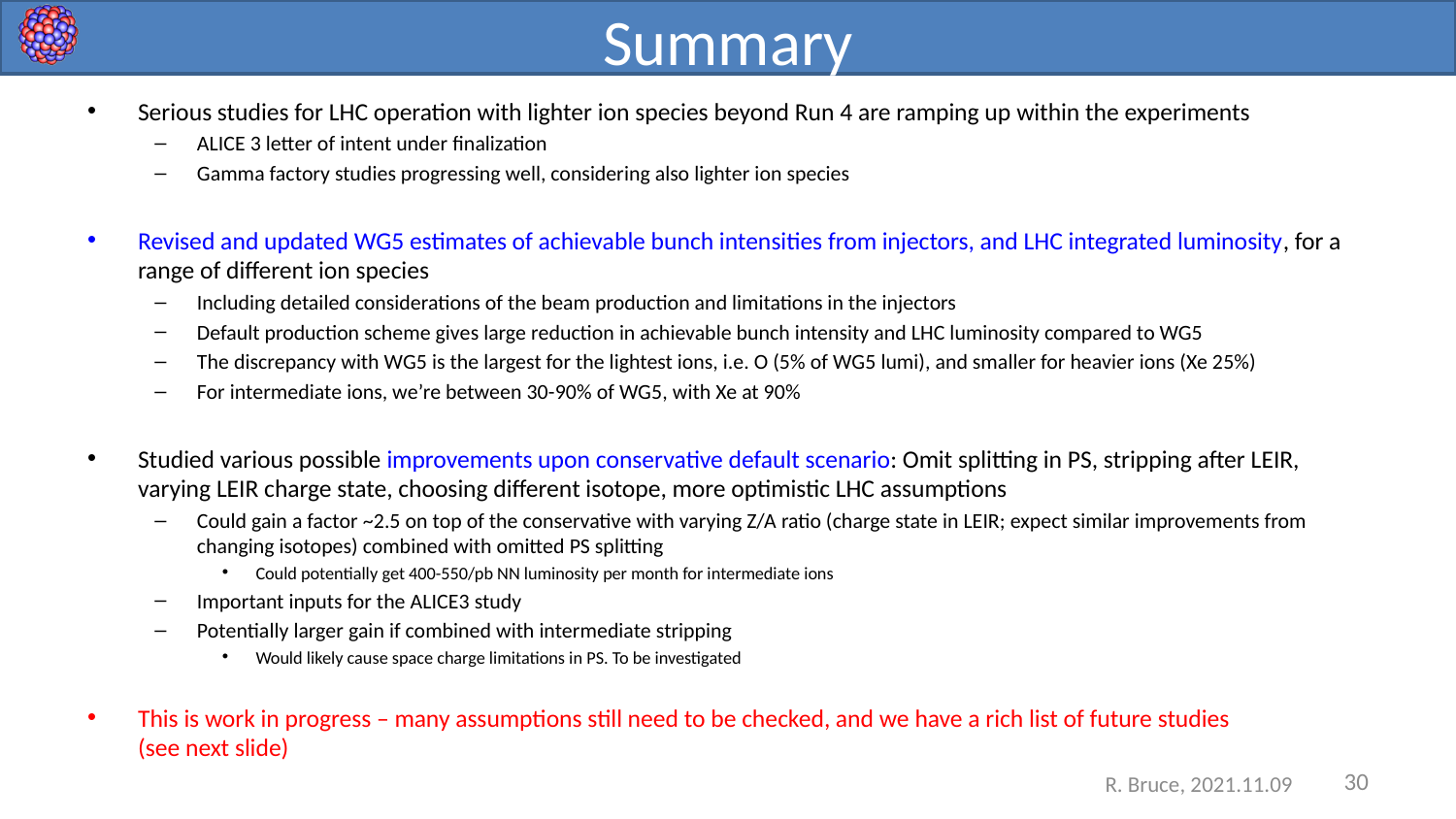

# Summary
Serious studies for LHC operation with lighter ion species beyond Run 4 are ramping up within the experiments
ALICE 3 letter of intent under finalization
Gamma factory studies progressing well, considering also lighter ion species

Revised and updated WG5 estimates of achievable bunch intensities from injectors, and LHC integrated luminosity, for a range of different ion species
Including detailed considerations of the beam production and limitations in the injectors
Default production scheme gives large reduction in achievable bunch intensity and LHC luminosity compared to WG5
The discrepancy with WG5 is the largest for the lightest ions, i.e. O (5% of WG5 lumi), and smaller for heavier ions (Xe 25%)
For intermediate ions, we’re between 30-90% of WG5, with Xe at 90%

Studied various possible improvements upon conservative default scenario: Omit splitting in PS, stripping after LEIR, varying LEIR charge state, choosing different isotope, more optimistic LHC assumptions
Could gain a factor ~2.5 on top of the conservative with varying Z/A ratio (charge state in LEIR; expect similar improvements from changing isotopes) combined with omitted PS splitting
Could potentially get 400-550/pb NN luminosity per month for intermediate ions
Important inputs for the ALICE3 study
Potentially larger gain if combined with intermediate stripping
Would likely cause space charge limitations in PS. To be investigated

This is work in progress – many assumptions still need to be checked, and we have a rich list of future studies
(see next slide)
30
R. Bruce, 2021.11.09